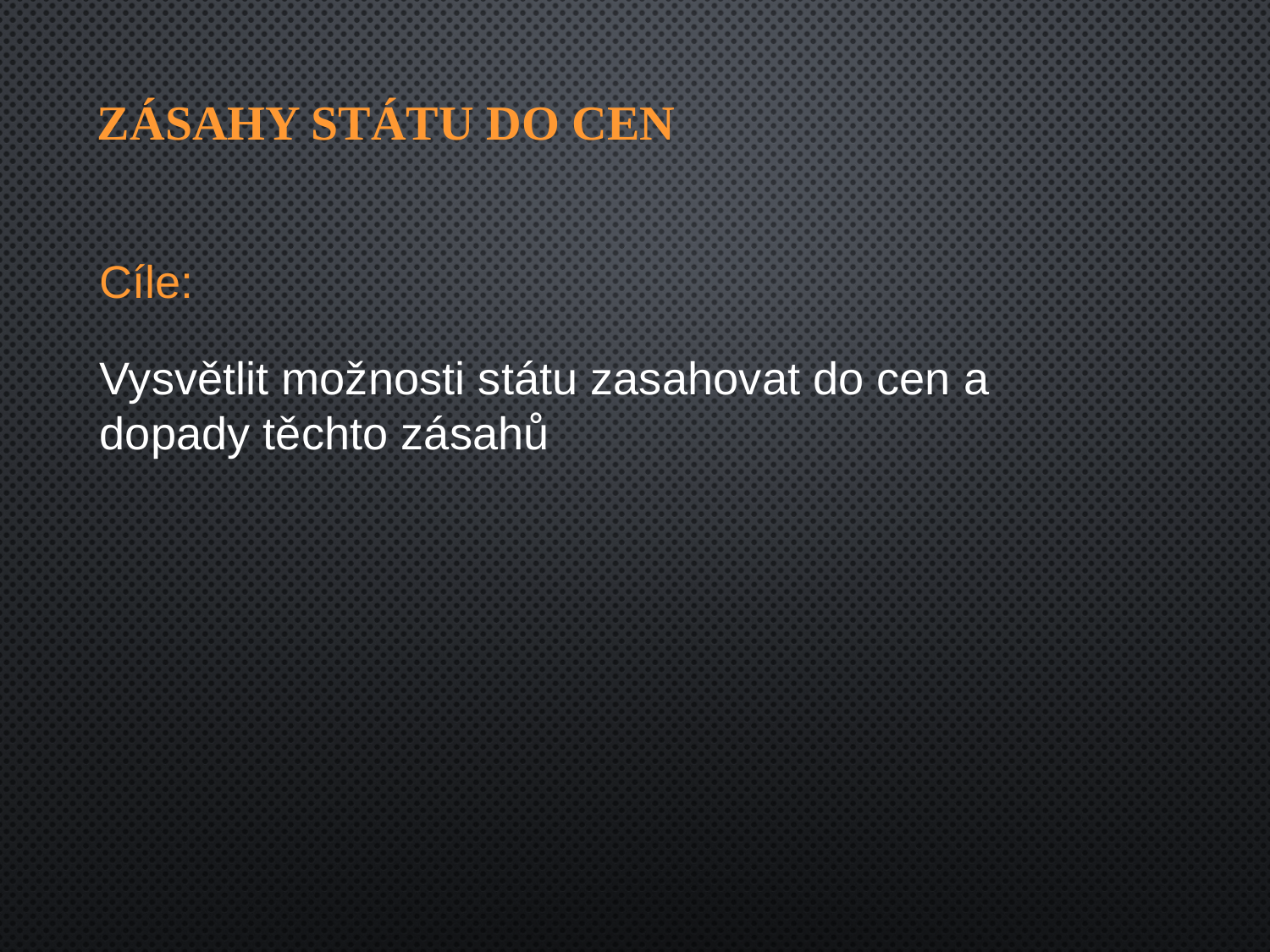

# Zásahy státu do cen
Cíle:
Vysvětlit možnosti státu zasahovat do cen a dopady těchto zásahů